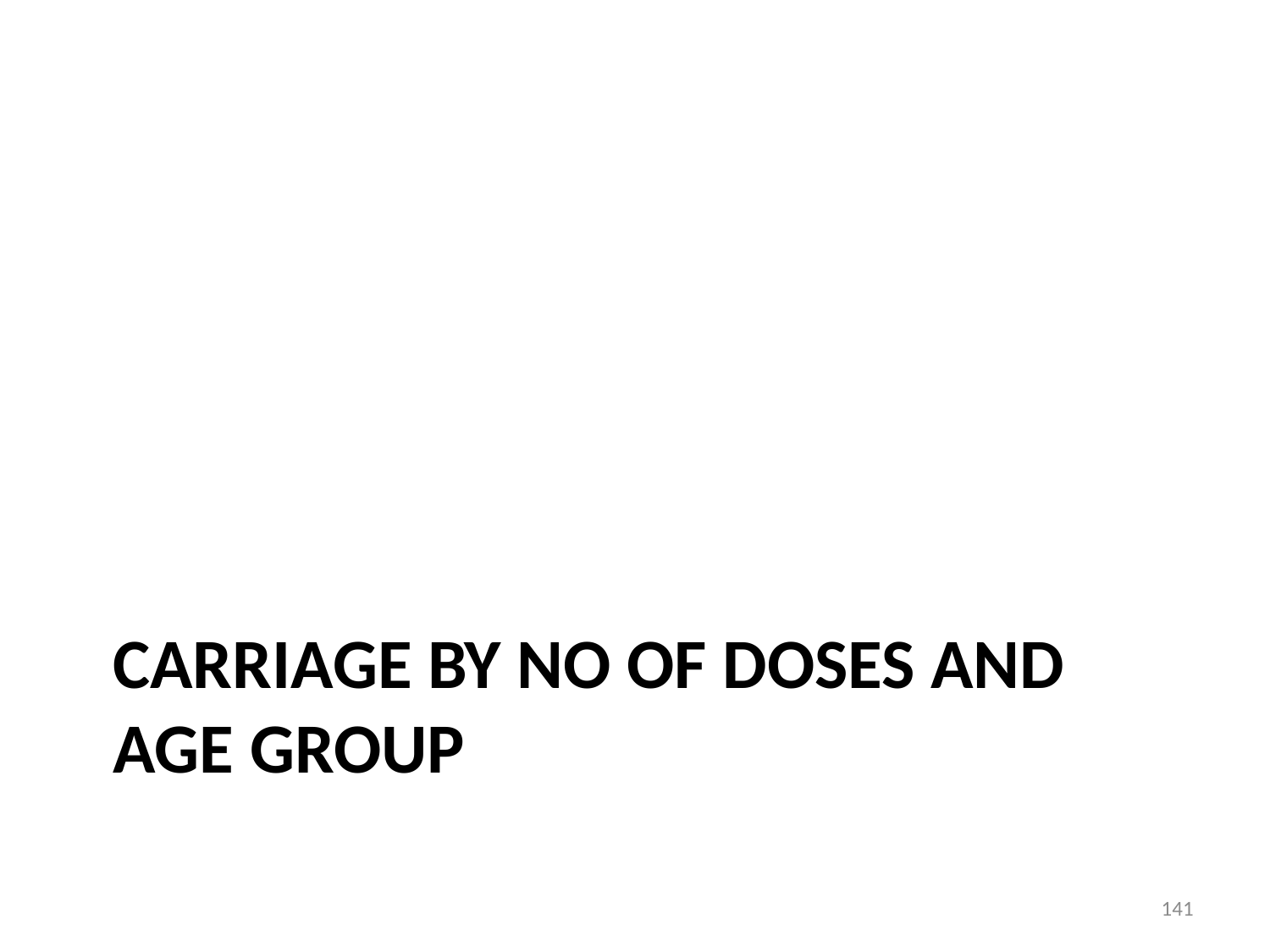

# Carriage by no of doses and age group
141